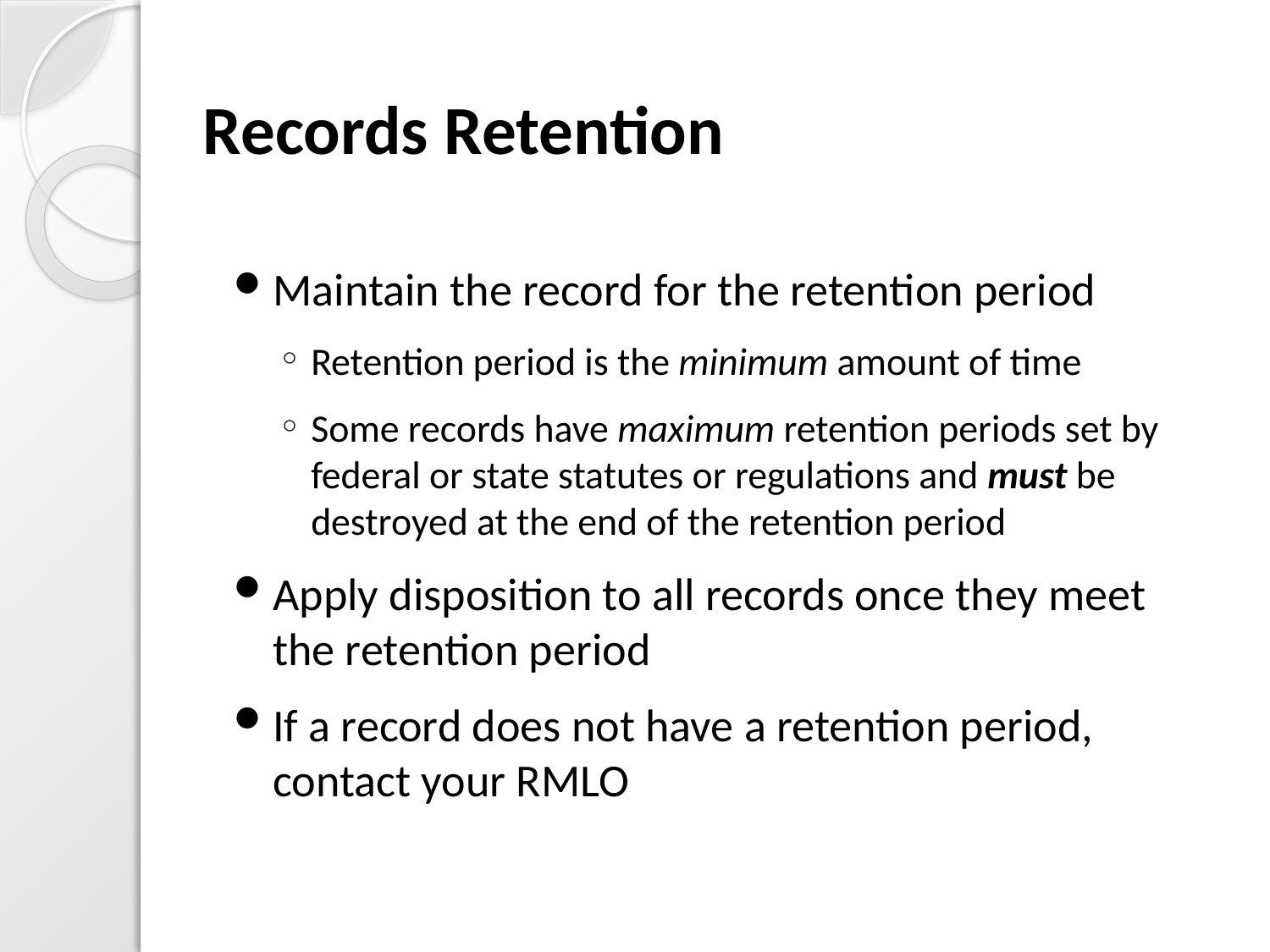

# Records Retention
Maintain the record for the retention period
Retention period is the minimum amount of time
Some records have maximum retention periods set by federal or state statutes or regulations and must be destroyed at the end of the retention period
Apply disposition to all records once they meet the retention period
If a record does not have a retention period, contact your RMLO